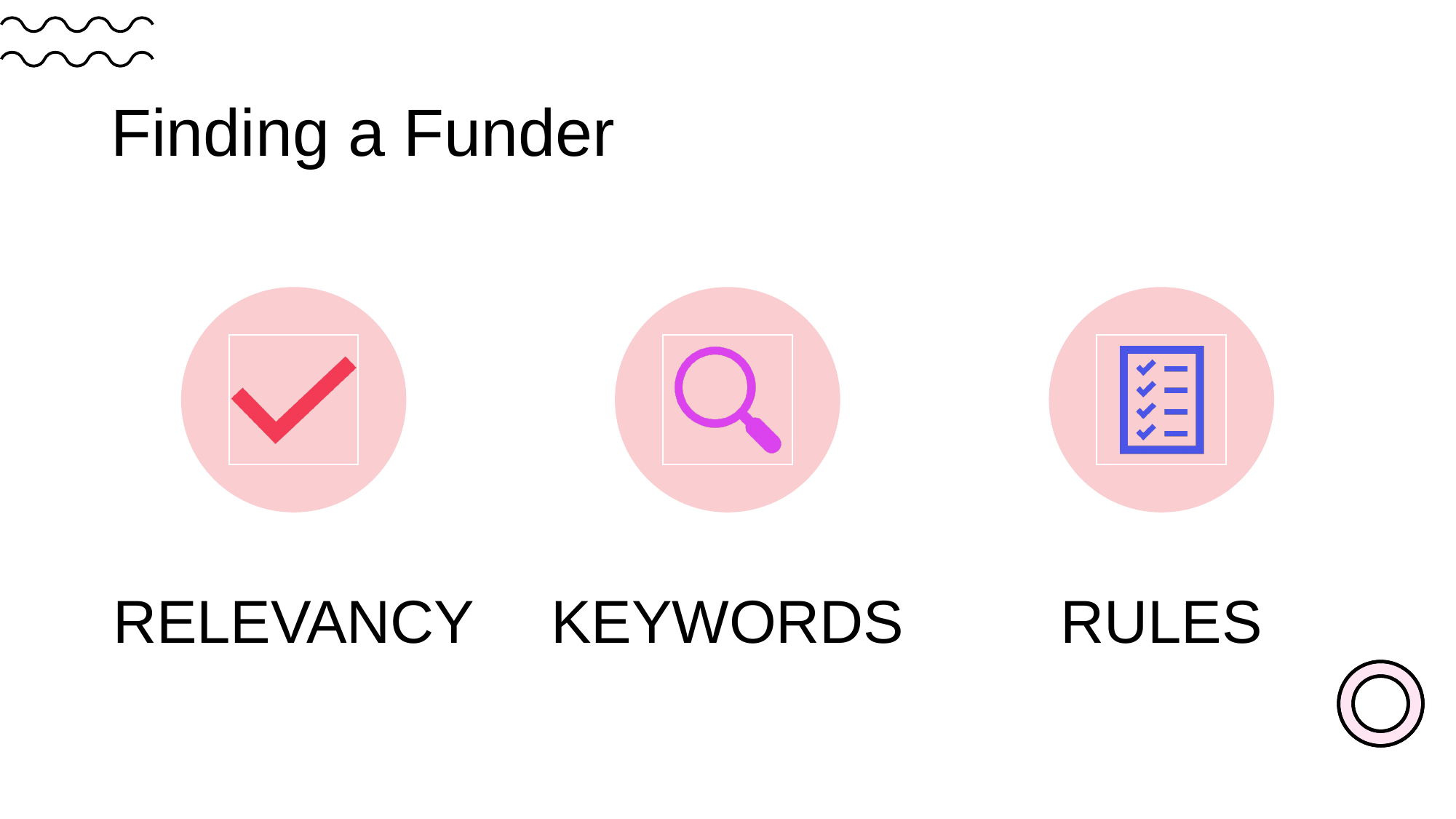

# Finding a Funder
Relevancy
Keywords
Rules